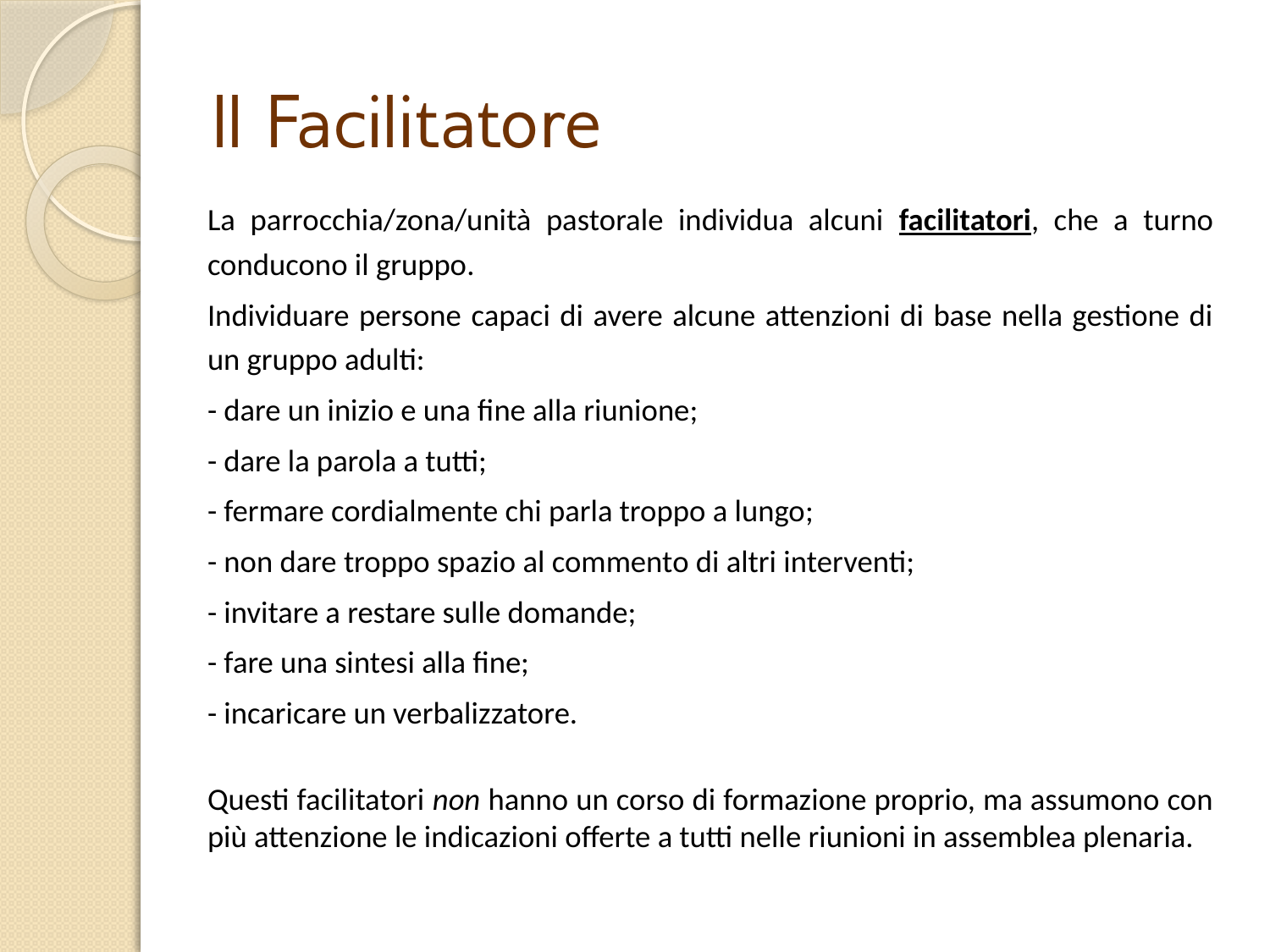

# Il Facilitatore
La parrocchia/zona/unità pastorale individua alcuni facilitatori, che a turno conducono il gruppo.
Individuare persone capaci di avere alcune attenzioni di base nella gestione di un gruppo adulti:
- dare un inizio e una fine alla riunione;
- dare la parola a tutti;
- fermare cordialmente chi parla troppo a lungo;
- non dare troppo spazio al commento di altri interventi;
- invitare a restare sulle domande;
- fare una sintesi alla fine;
- incaricare un verbalizzatore.

Questi facilitatori non hanno un corso di formazione proprio, ma assumono con più attenzione le indicazioni offerte a tutti nelle riunioni in assemblea plenaria.